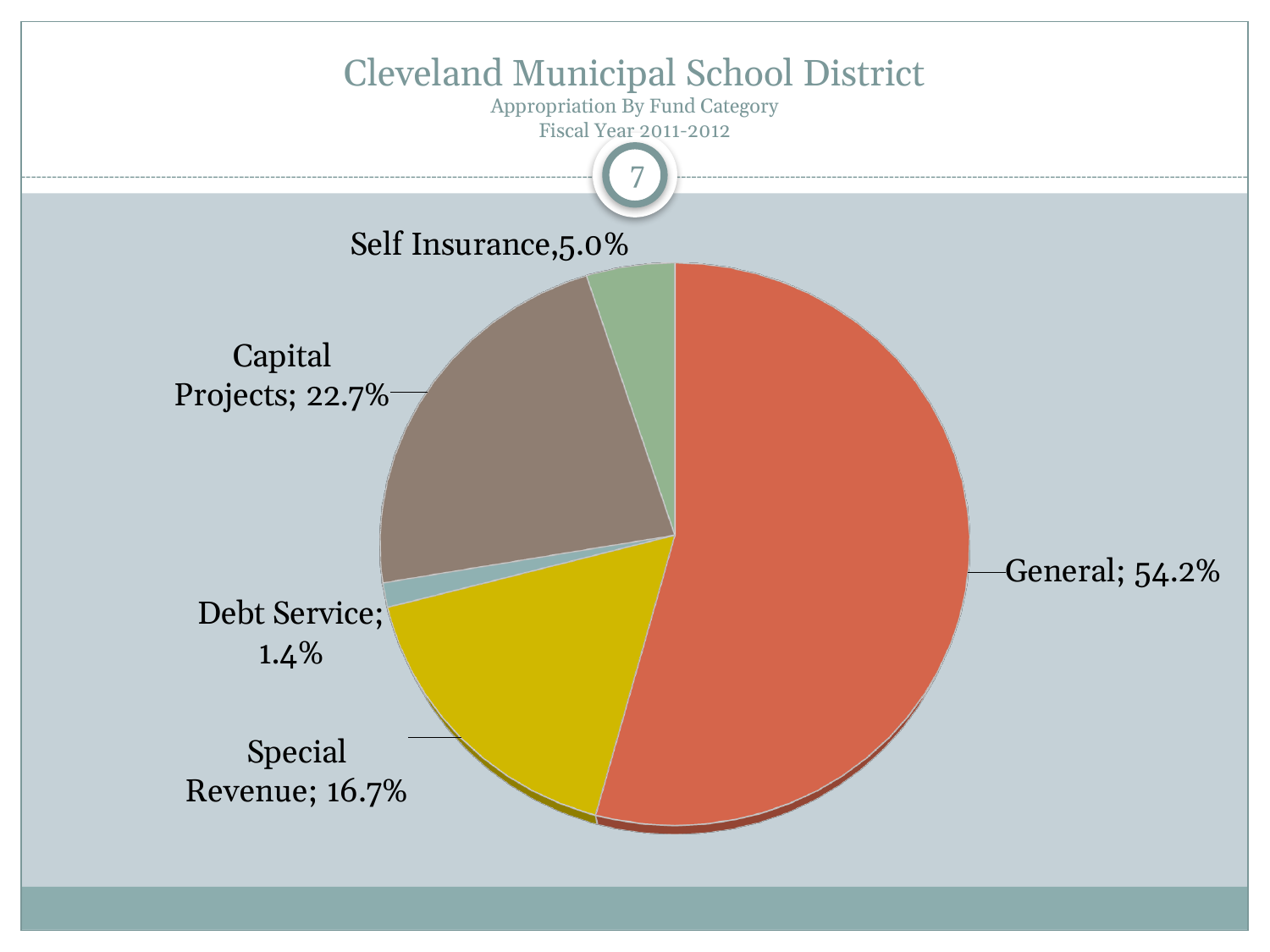

# Cleveland Municipal School District Appropriation By Fund Category Fiscal Year 2011-2012
7

[unsupported chart]